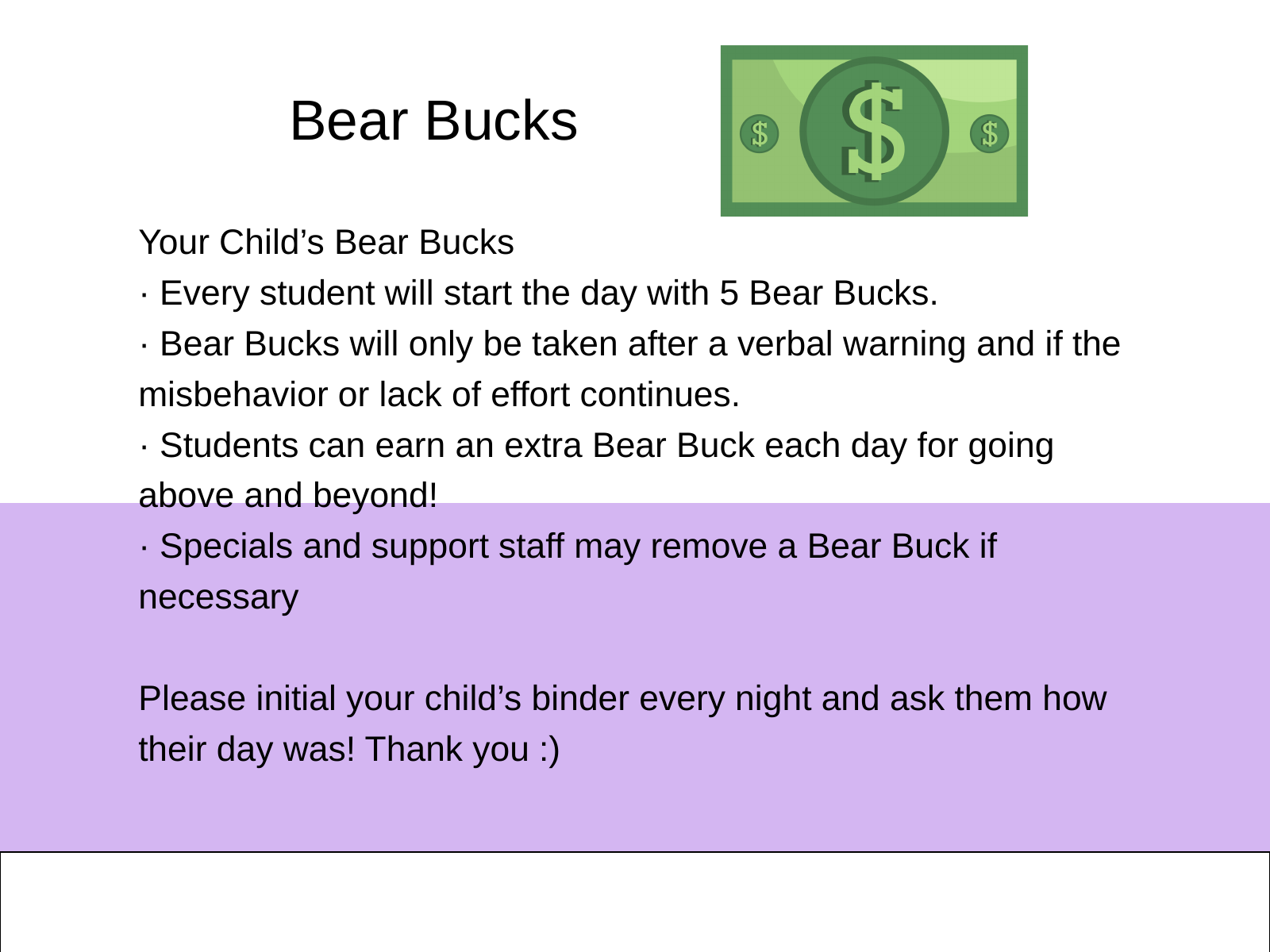

Bear Bucks

Your Child’s Bear Bucks
· Every student will start the day with 5 Bear Bucks.
· Bear Bucks will only be taken after a verbal warning and if the misbehavior or lack of effort continues.
· Students can earn an extra Bear Buck each day for going above and beyond!
· Specials and support staff may remove a Bear Buck if necessary

Please initial your child’s binder every night and ask them how their day was! Thank you :)